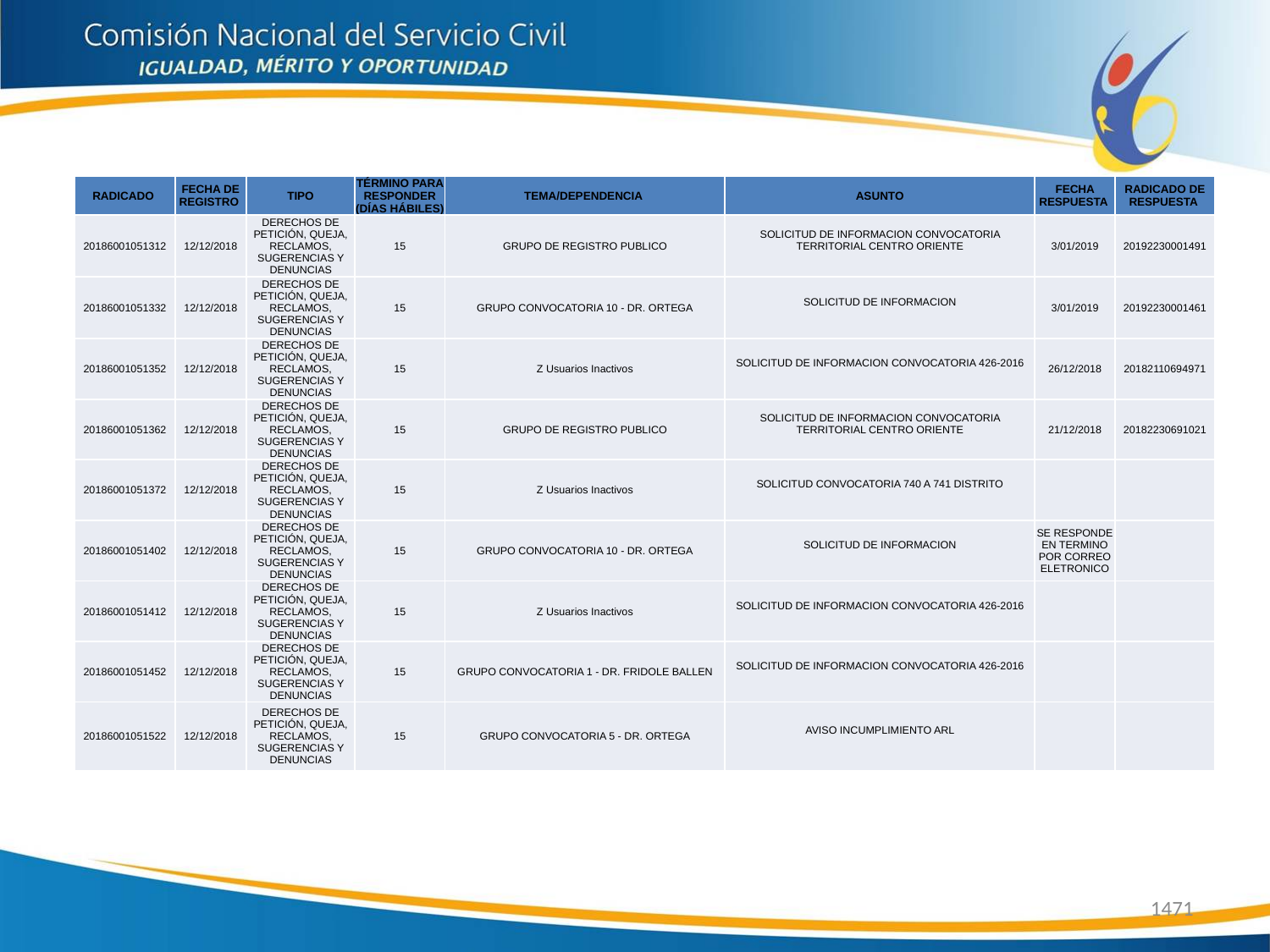

| RADICADO | FECHA DE REGISTRO | TIPO | TÉRMINO PARA RESPONDER (DÍAS HÁBILES) | TEMA/DEPENDENCIA | ASUNTO | FECHA RESPUESTA | RADICADO DE RESPUESTA |
| --- | --- | --- | --- | --- | --- | --- | --- |
| 20186001051312 | 12/12/2018 | DERECHOS DE PETICIÓN, QUEJA, RECLAMOS, SUGERENCIAS Y DENUNCIAS | 15 | GRUPO DE REGISTRO PUBLICO | SOLICITUD DE INFORMACION CONVOCATORIA TERRITORIAL CENTRO ORIENTE | 3/01/2019 | 20192230001491 |
| 20186001051332 | 12/12/2018 | DERECHOS DE PETICIÓN, QUEJA, RECLAMOS, SUGERENCIAS Y DENUNCIAS | 15 | GRUPO CONVOCATORIA 10 - DR. ORTEGA | SOLICITUD DE INFORMACION | 3/01/2019 | 20192230001461 |
| 20186001051352 | 12/12/2018 | DERECHOS DE PETICIÓN, QUEJA, RECLAMOS, SUGERENCIAS Y DENUNCIAS | 15 | Z Usuarios Inactivos | SOLICITUD DE INFORMACION CONVOCATORIA 426-2016 | 26/12/2018 | 20182110694971 |
| 20186001051362 | 12/12/2018 | DERECHOS DE PETICIÓN, QUEJA, RECLAMOS, SUGERENCIAS Y DENUNCIAS | 15 | GRUPO DE REGISTRO PUBLICO | SOLICITUD DE INFORMACION CONVOCATORIA TERRITORIAL CENTRO ORIENTE | 21/12/2018 | 20182230691021 |
| 20186001051372 | 12/12/2018 | DERECHOS DE PETICIÓN, QUEJA, RECLAMOS, SUGERENCIAS Y DENUNCIAS | 15 | Z Usuarios Inactivos | SOLICITUD CONVOCATORIA 740 A 741 DISTRITO |  |  |
| 20186001051402 | 12/12/2018 | DERECHOS DE PETICIÓN, QUEJA, RECLAMOS, SUGERENCIAS Y DENUNCIAS | 15 | GRUPO CONVOCATORIA 10 - DR. ORTEGA | SOLICITUD DE INFORMACION | SE RESPONDE EN TERMINO POR CORREO ELETRONICO |  |
| 20186001051412 | 12/12/2018 | DERECHOS DE PETICIÓN, QUEJA, RECLAMOS, SUGERENCIAS Y DENUNCIAS | 15 | Z Usuarios Inactivos | SOLICITUD DE INFORMACION CONVOCATORIA 426-2016 |  |  |
| 20186001051452 | 12/12/2018 | DERECHOS DE PETICIÓN, QUEJA, RECLAMOS, SUGERENCIAS Y DENUNCIAS | 15 | GRUPO CONVOCATORIA 1 - DR. FRIDOLE BALLEN | SOLICITUD DE INFORMACION CONVOCATORIA 426-2016 |  |  |
| 20186001051522 | 12/12/2018 | DERECHOS DE PETICIÓN, QUEJA, RECLAMOS, SUGERENCIAS Y DENUNCIAS | 15 | GRUPO CONVOCATORIA 5 - DR. ORTEGA | AVISO INCUMPLIMIENTO ARL |  |  |
1471